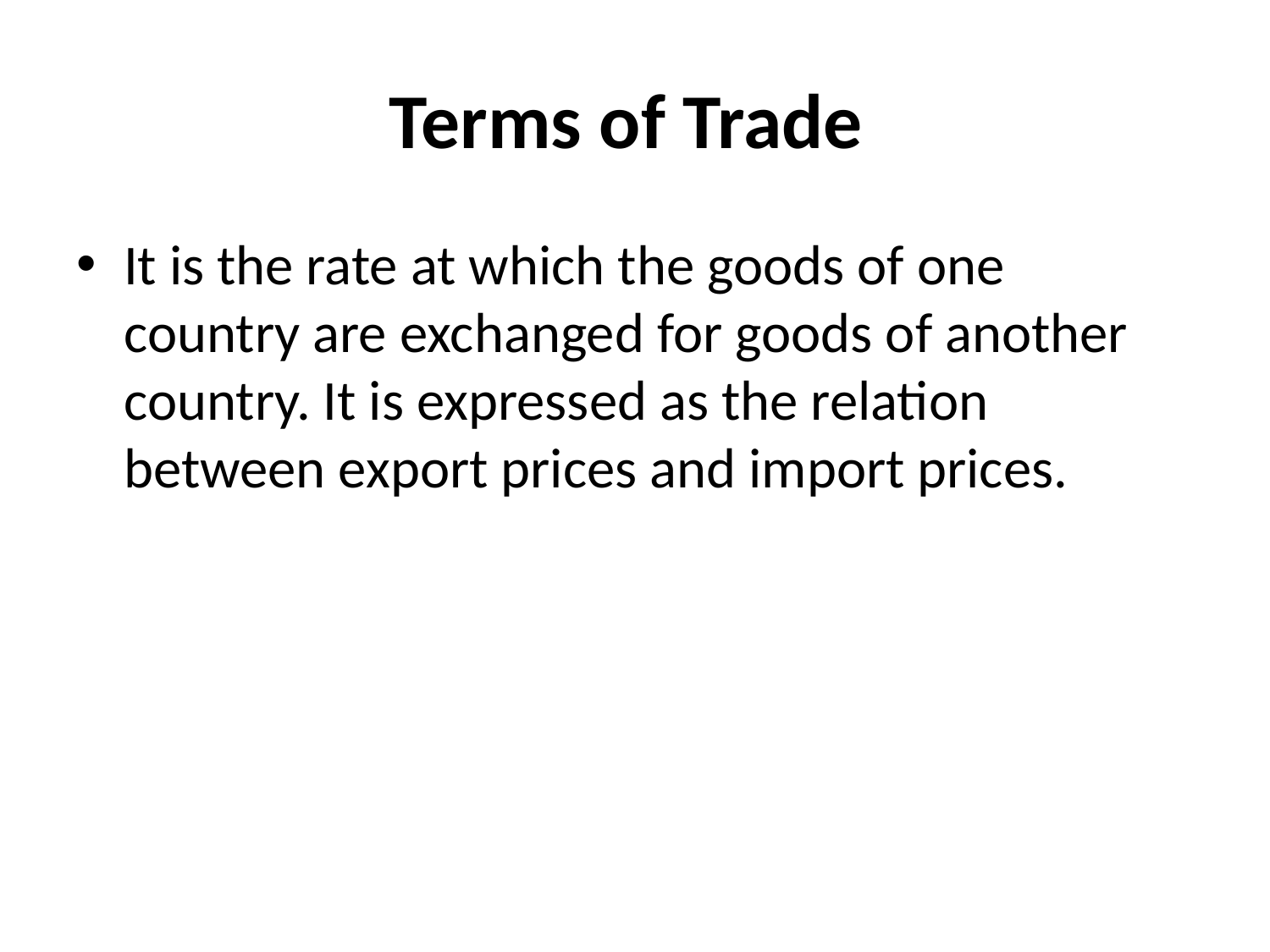

# Terms of Trade
It is the rate at which the goods of one country are exchanged for goods of another country. It is expressed as the relation between export prices and import prices.